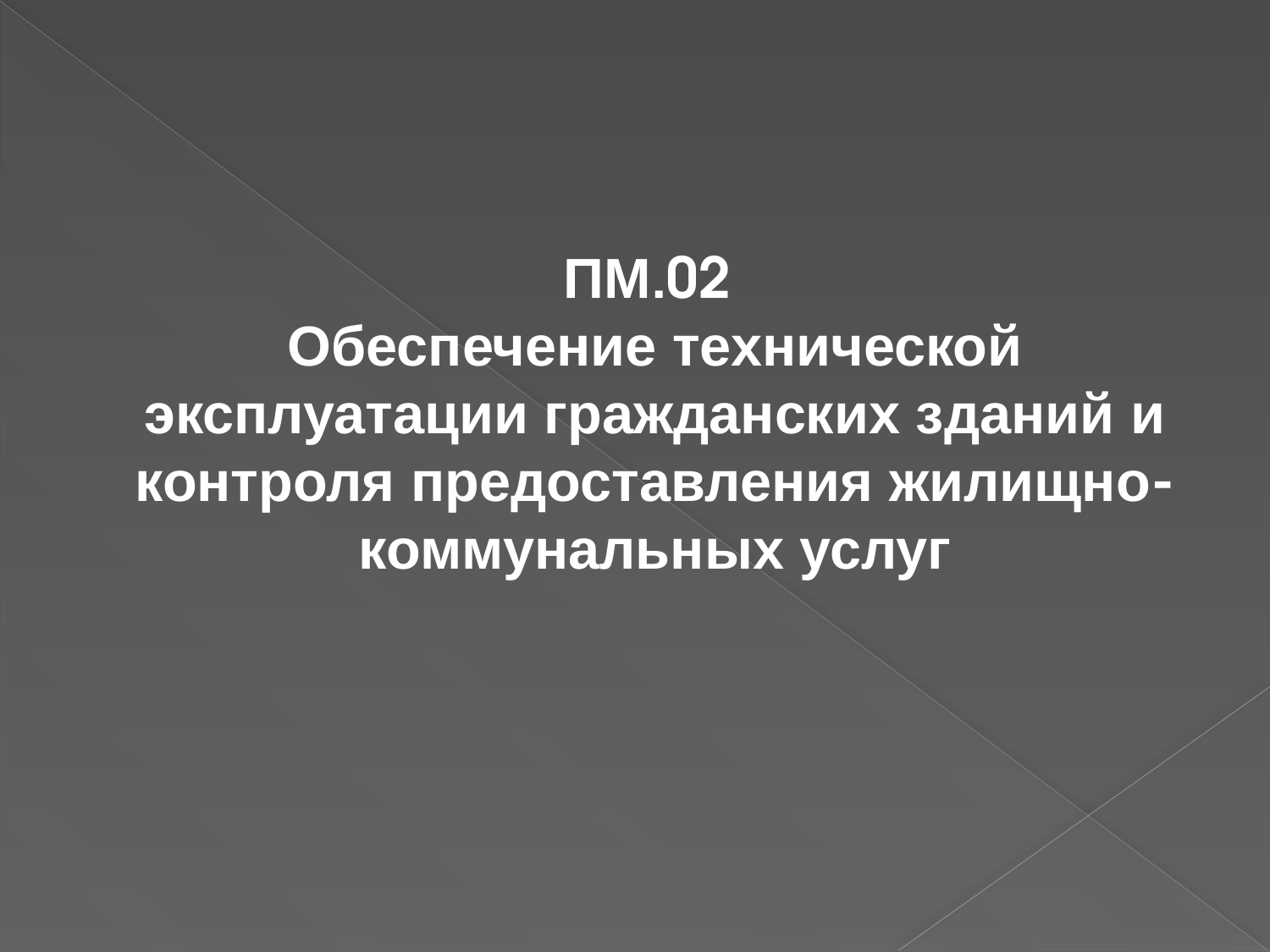

ПМ.02
Обеспечение технической эксплуатации гражданских зданий и контроля предоставления жилищно-коммунальных услуг